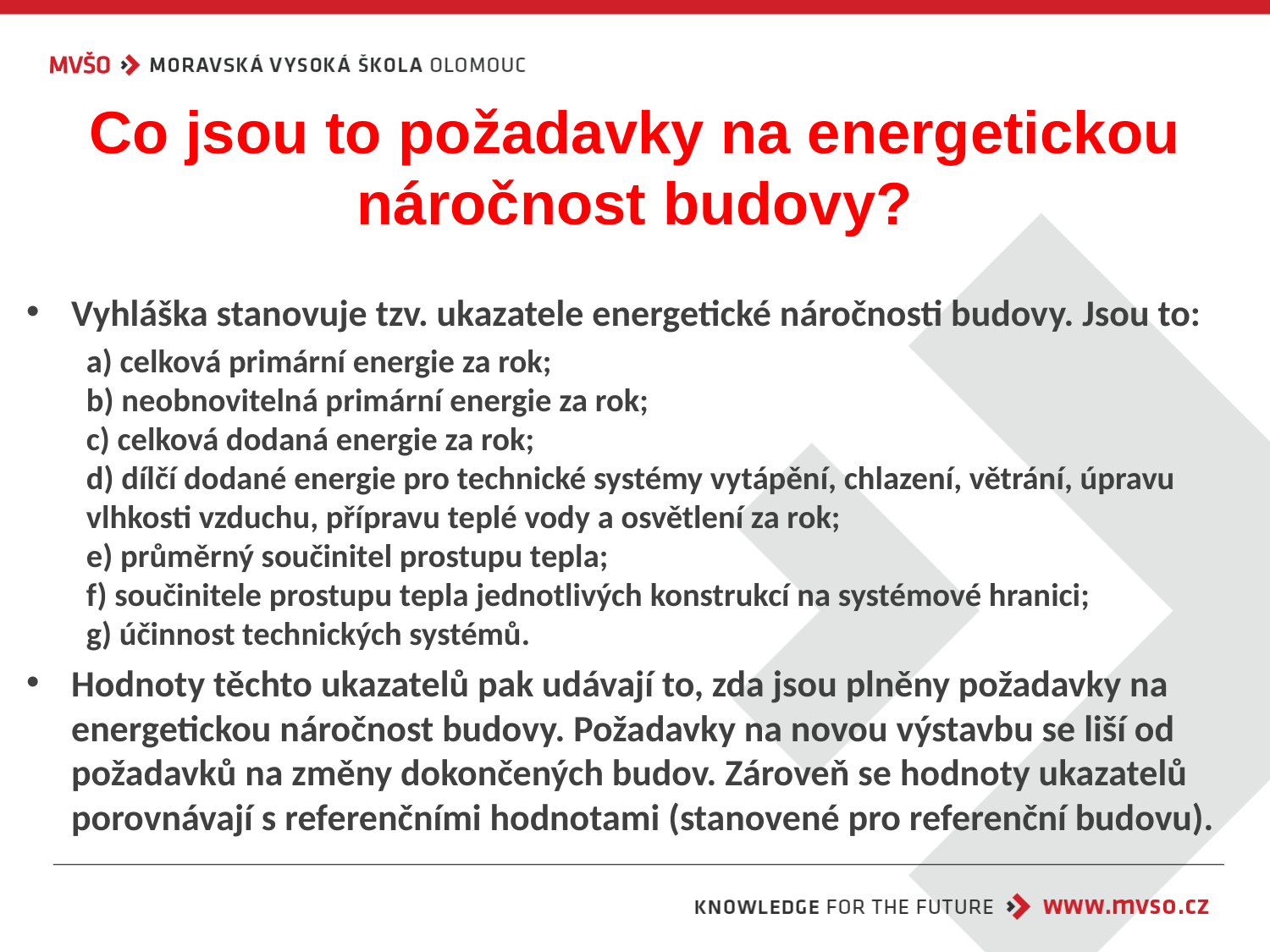

# Co jsou to požadavky na energetickou náročnost budovy?
Vyhláška stanovuje tzv. ukazatele energetické náročnosti budovy. Jsou to:
a) celková primární energie za rok;
b) neobnovitelná primární energie za rok;
c) celková dodaná energie za rok;
d) dílčí dodané energie pro technické systémy vytápění, chlazení, větrání, úpravu vlhkosti vzduchu, přípravu teplé vody a osvětlení za rok;
e) průměrný součinitel prostupu tepla;
f) součinitele prostupu tepla jednotlivých konstrukcí na systémové hranici;
g) účinnost technických systémů.
Hodnoty těchto ukazatelů pak udávají to, zda jsou plněny požadavky na energetickou náročnost budovy. Požadavky na novou výstavbu se liší od požadavků na změny dokončených budov. Zároveň se hodnoty ukazatelů porovnávají s referenčními hodnotami (stanovené pro referenční budovu).